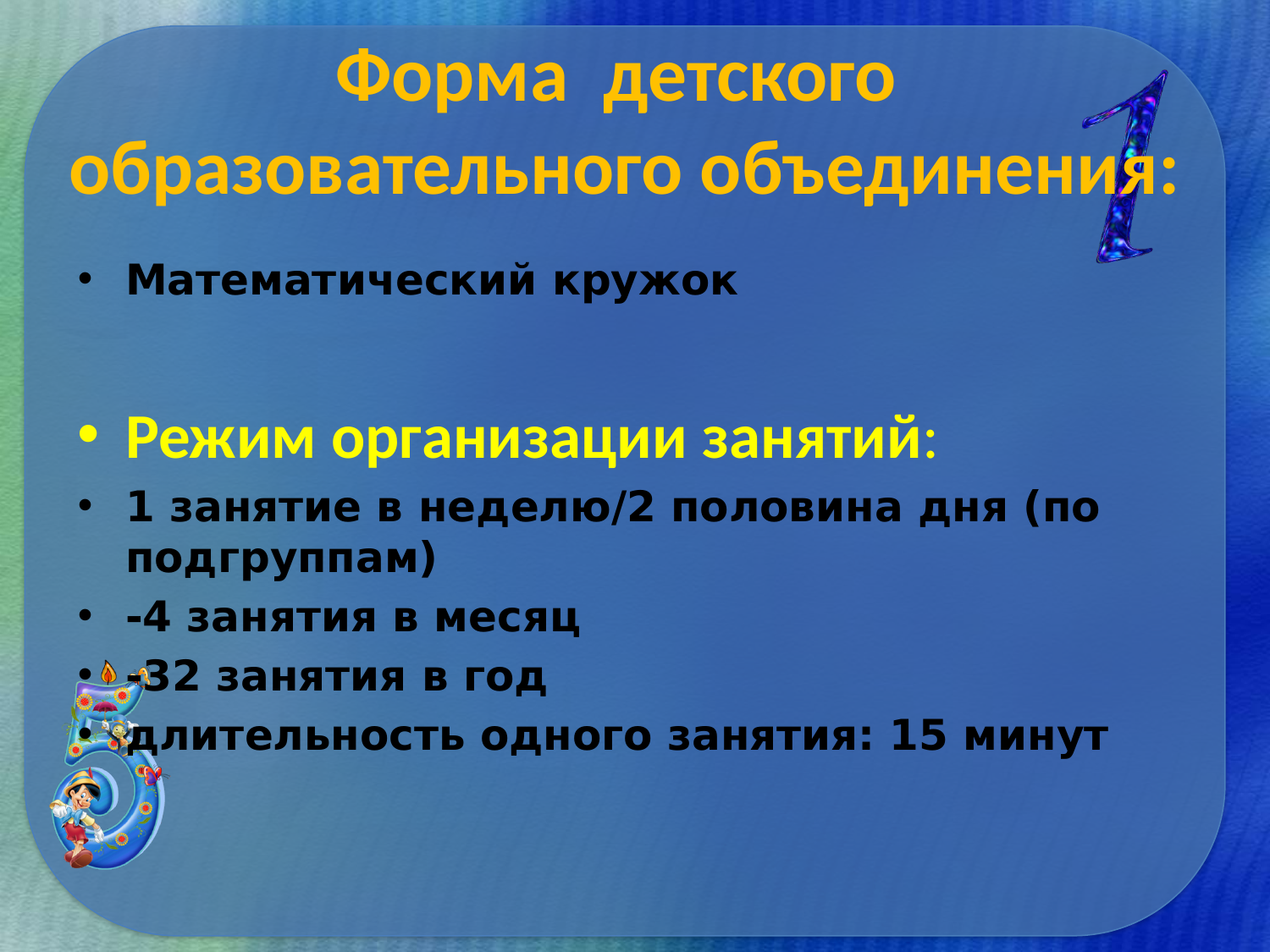

# Форма  детского  образовательного объединения:
Математический кружок

Режим организации занятий:
1 занятие в неделю/2 половина дня (по подгруппам)
-4 занятия в месяц
-32 занятия в год
длительность одного занятия: 15 минут